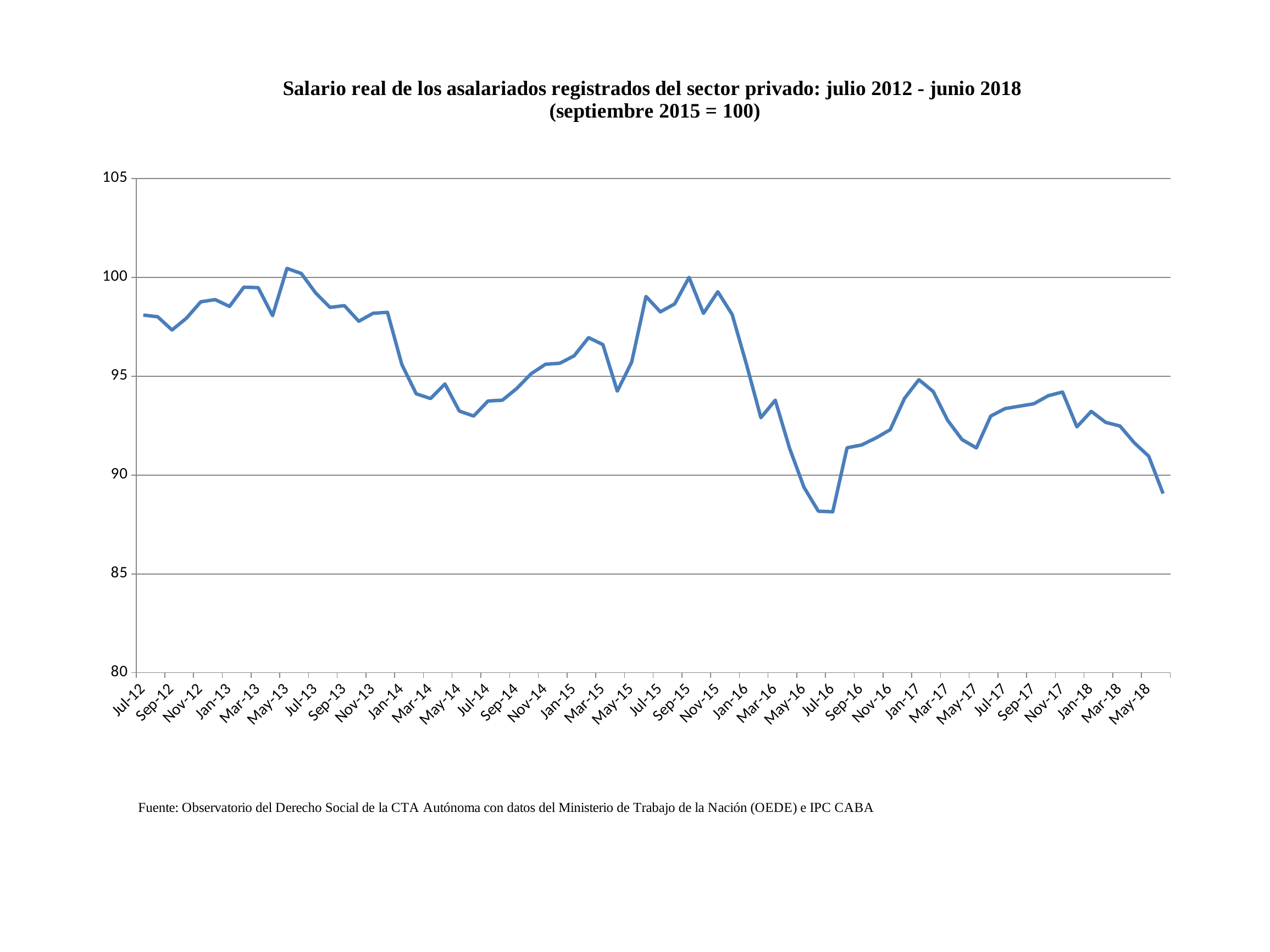

### Chart

| Category |  |
|---|---|
| 41091 | 98.09308631777705 |
| 41122 | 98.00875039852559 |
| 41153 | 97.3392506555735 |
| 41183 | 97.93469132687653 |
| 41214 | 98.76351685471934 |
| 41244 | 98.87532003707037 |
| 41275 | 98.52928789362373 |
| 41306 | 99.50424736374133 |
| 41334 | 99.47957102718078 |
| 41365 | 98.0617844918674 |
| 41395 | 100.4526337900656 |
| 41426 | 100.1961650595017 |
| 41456 | 99.21070689138975 |
| 41487 | 98.48269474368418 |
| 41518 | 98.57002131290426 |
| 41548 | 97.78234607436183 |
| 41579 | 98.18378481221234 |
| 41609 | 98.23306124765168 |
| 41640 | 95.59063199844577 |
| 41671 | 94.11047332878483 |
| 41699 | 93.8720577012677 |
| 41730 | 94.60814068178618 |
| 41760 | 93.23943569275137 |
| 41791 | 92.98627557794073 |
| 41821 | 93.74638463807938 |
| 41852 | 93.78795648247447 |
| 41883 | 94.37964422218735 |
| 41913 | 95.12476098273187 |
| 41944 | 95.60513684518787 |
| 41974 | 95.65691982585038 |
| 42005 | 96.03627683616851 |
| 42036 | 96.95075493979033 |
| 42064 | 96.600738279506 |
| 42095 | 94.24630026628712 |
| 42125 | 95.71280791070365 |
| 42156 | 99.0343217719181 |
| 42186 | 98.2551784415506 |
| 42217 | 98.66010596075488 |
| 42248 | 100.0 |
| 42278 | 98.17985475112623 |
| 42309 | 99.27356334595463 |
| 42339 | 98.1216233698289 |
| 42370 | 95.58920555875055 |
| 42401 | 92.90191010106501 |
| 42430 | 93.79023478618312 |
| 42461 | 91.35046744178167 |
| 42491 | 89.37854887042896 |
| 42522 | 88.17291027304337 |
| 42552 | 88.14140042387007 |
| 42583 | 91.38108443690707 |
| 42614 | 91.51995776466272 |
| 42644 | 91.87428302699561 |
| 42675 | 92.2944629753489 |
| 42705 | 93.88294230317511 |
| 42736 | 94.8253995131404 |
| 42767 | 94.22485859274964 |
| 42795 | 92.7734914758764 |
| 42826 | 91.79860026189196 |
| 42856 | 91.37263057032725 |
| 42887 | 92.98433746415616 |
| 42917 | 93.3635195687174 |
| 42948 | 93.48674454238821 |
| 42979 | 93.60621286208521 |
| 43009 | 94.0121885121812 |
| 43040 | 94.2006660919678 |
| 43070 | 92.44135365752366 |
| 43101 | 93.22321700958314 |
| 43132 | 92.6672968885374 |
| 43160 | 92.48168427201632 |
| 43191 | 91.63075978675663 |
| 43221 | 90.95276863402644 |
| 43252 | 89.06449105313185 |